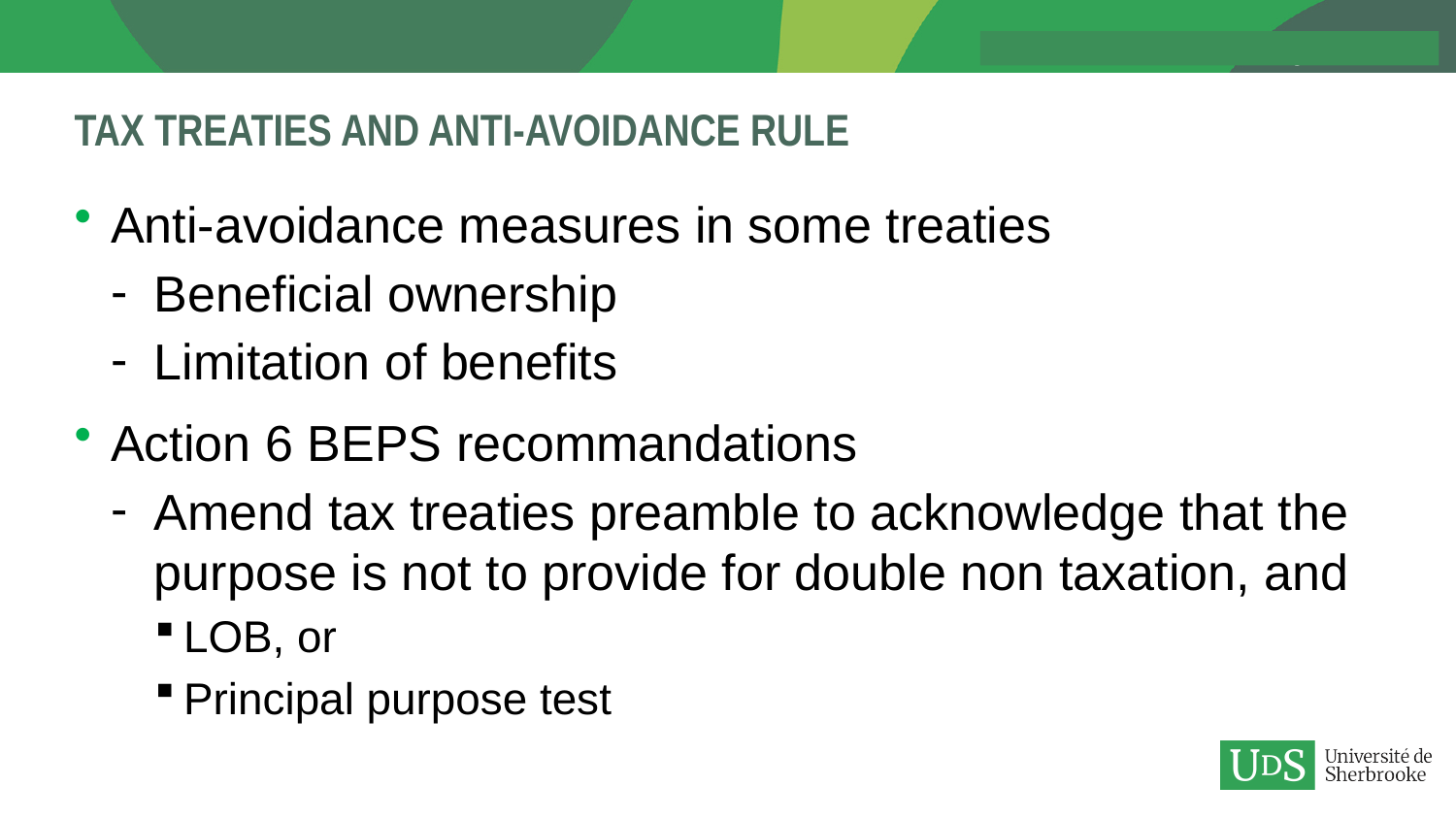

# Tax treaties and Anti-avoidance rule
Anti-avoidance measures in some treaties
Beneficial ownership
Limitation of benefits
Action 6 BEPS recommandations
Amend tax treaties preamble to acknowledge that the purpose is not to provide for double non taxation, and
LOB, or
Principal purpose test